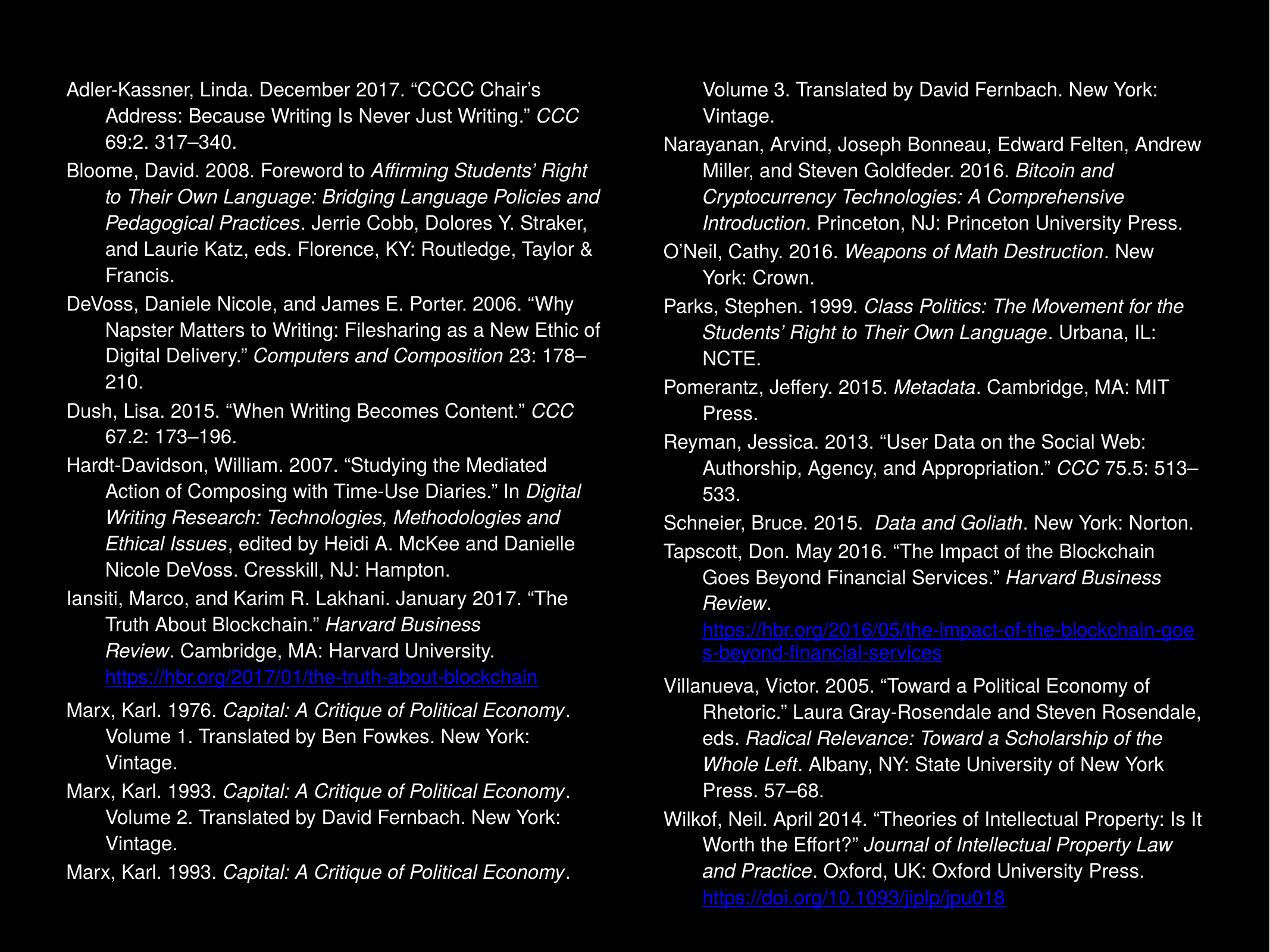

Adler-Kassner, Linda. December 2017. “CCCC Chair’s Address: Because Writing Is Never Just Writing.” CCC 69:2. 317–340.
Bloome, David. 2008. Foreword to Affirming Students’ Right to Their Own Language: Bridging Language Policies and Pedagogical Practices. Jerrie Cobb, Dolores Y. Straker, and Laurie Katz, eds. Florence, KY: Routledge, Taylor & Francis.
DeVoss, Daniele Nicole, and James E. Porter. 2006. “Why Napster Matters to Writing: Filesharing as a New Ethic of Digital Delivery.” Computers and Composition 23: 178–210.
Dush, Lisa. 2015. “When Writing Becomes Content.” CCC 67.2: 173–196.
Hardt-Davidson, William. 2007. “Studying the Mediated Action of Composing with Time-Use Diaries.” In Digital Writing Research: Technologies, Methodologies and Ethical Issues, edited by Heidi A. McKee and Danielle Nicole DeVoss. Cresskill, NJ: Hampton.
Iansiti, Marco, and Karim R. Lakhani. January 2017. “The Truth About Blockchain.” Harvard Business Review. Cambridge, MA: Harvard University. https://hbr.org/2017/01/the-truth-about-blockchain
Marx, Karl. 1976. Capital: A Critique of Political Economy. Volume 1. Translated by Ben Fowkes. New York: Vintage.
Marx, Karl. 1993. Capital: A Critique of Political Economy. Volume 2. Translated by David Fernbach. New York: Vintage.
Marx, Karl. 1993. Capital: A Critique of Political Economy. Volume 3. Translated by David Fernbach. New York: Vintage.
Narayanan, Arvind, Joseph Bonneau, Edward Felten, Andrew Miller, and Steven Goldfeder. 2016. Bitcoin and Cryptocurrency Technologies: A Comprehensive Introduction. Princeton, NJ: Princeton University Press.
O’Neil, Cathy. 2016. Weapons of Math Destruction. New York: Crown.
Parks, Stephen. 1999. Class Politics: The Movement for the Students’ Right to Their Own Language. Urbana, IL: NCTE.
Pomerantz, Jeffery. 2015. Metadata. Cambridge, MA: MIT Press.
Reyman, Jessica. 2013. “User Data on the Social Web: Authorship, Agency, and Appropriation.” CCC 75.5: 513–533.
Schneier, Bruce. 2015.  Data and Goliath. New York: Norton.
Tapscott, Don. May 2016. “The Impact of the Blockchain Goes Beyond Financial Services.” Harvard Business Review. https://hbr.org/2016/05/the-impact-of-the-blockchain-goes-beyond-financial-services
Villanueva, Victor. 2005. “Toward a Political Economy of Rhetoric.” Laura Gray-Rosendale and Steven Rosendale, eds. Radical Relevance: Toward a Scholarship of the Whole Left. Albany, NY: State University of New York Press. 57–68.
Wilkof, Neil. April 2014. “Theories of Intellectual Property: Is It Worth the Effort?” Journal of Intellectual Property Law and Practice. Oxford, UK: Oxford University Press. https://doi.org/10.1093/jiplp/jpu018